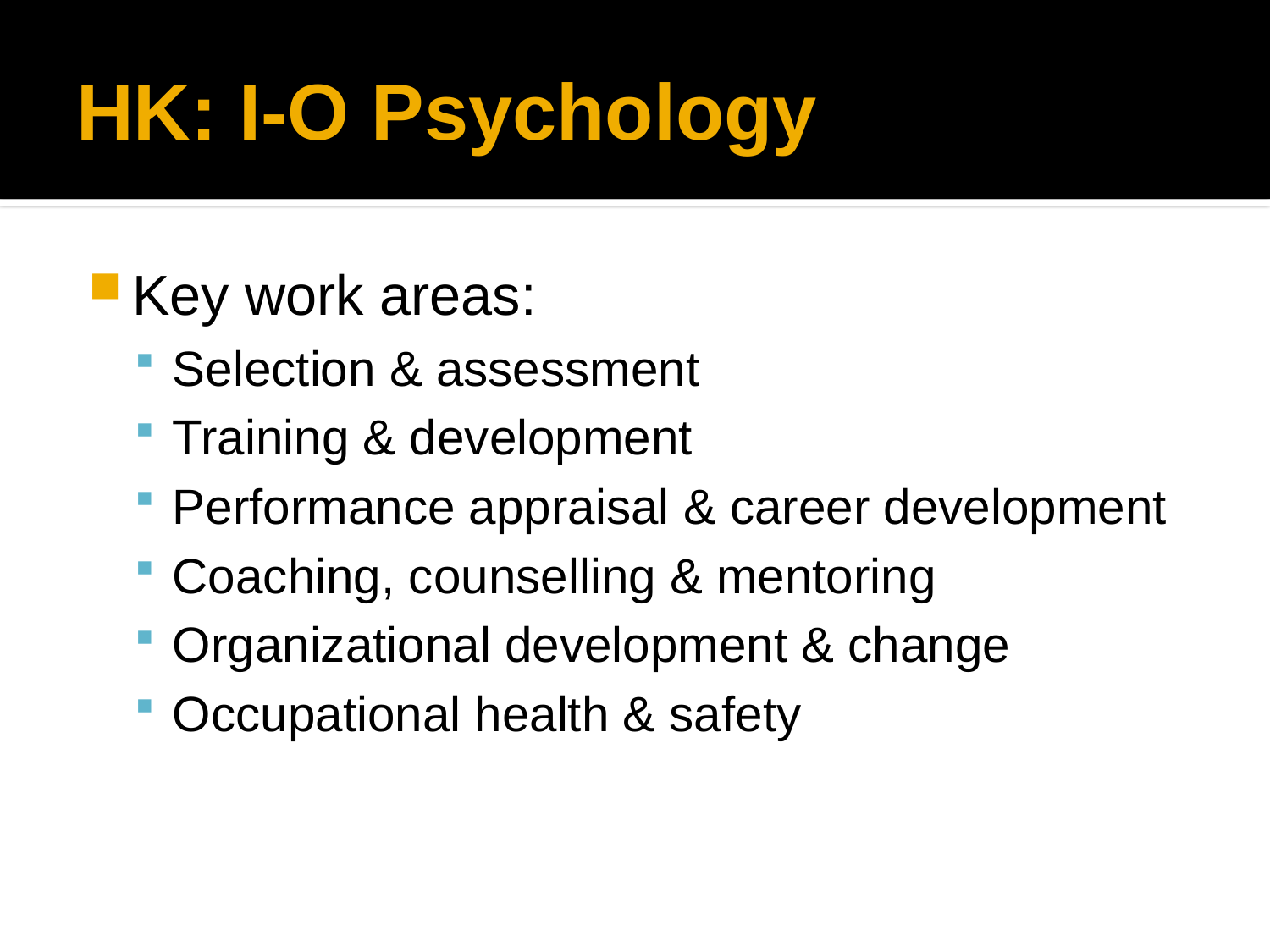

# HK: I-O Psychology
Key work areas:
Selection & assessment
Training & development
Performance appraisal & career development
Coaching, counselling & mentoring
Organizational development & change
Occupational health & safety